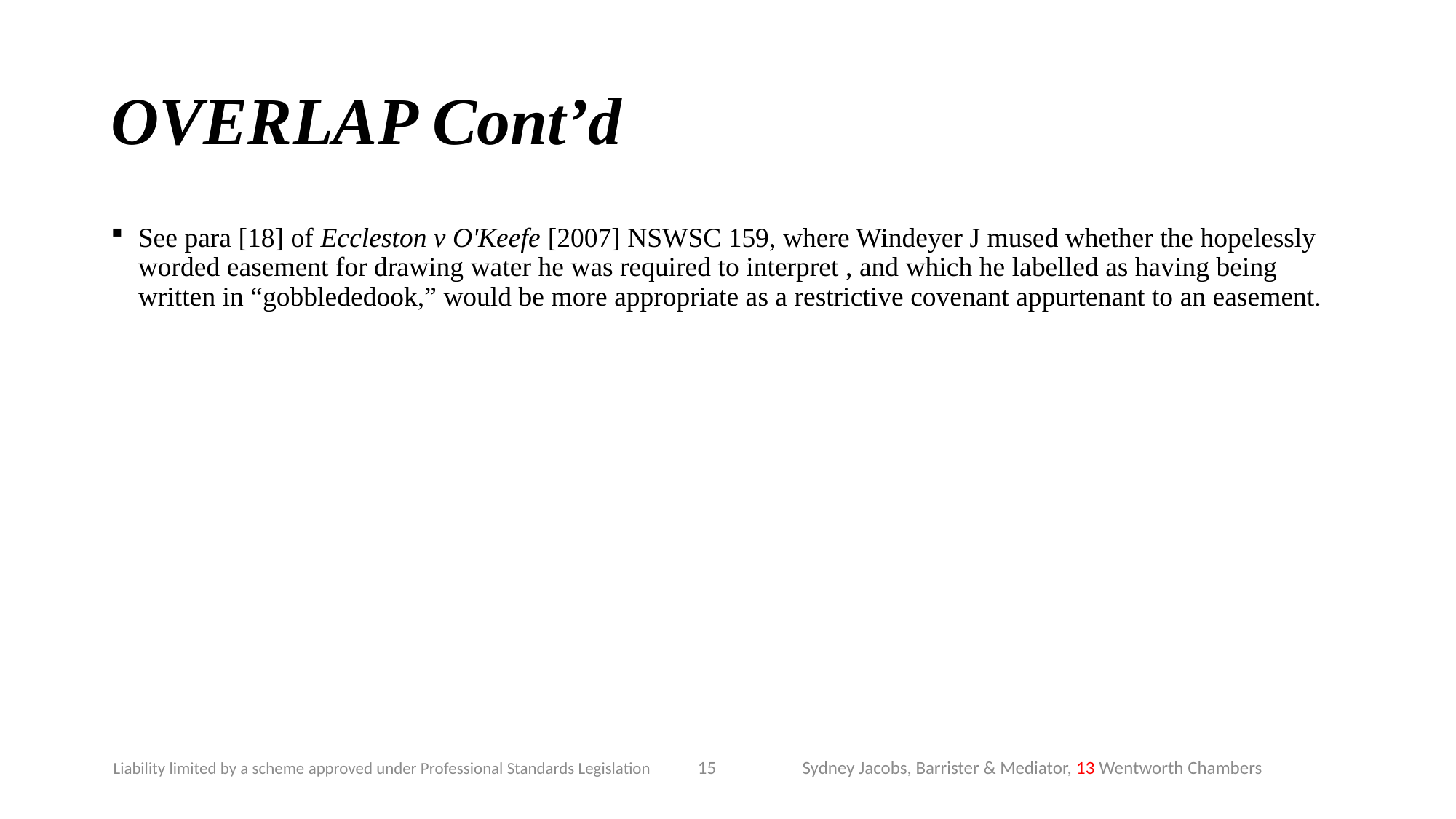

# OVERLAP Cont’d
See para [18] of Eccleston v O'Keefe [2007] NSWSC 159, where Windeyer J mused whether the hopelessly worded easement for drawing water he was required to interpret , and which he labelled as having being written in “gobblededook,” would be more appropriate as a restrictive covenant appurtenant to an easement.
15
Sydney Jacobs, Barrister & Mediator, 13 Wentworth Chambers
Liability limited by a scheme approved under Professional Standards Legislation